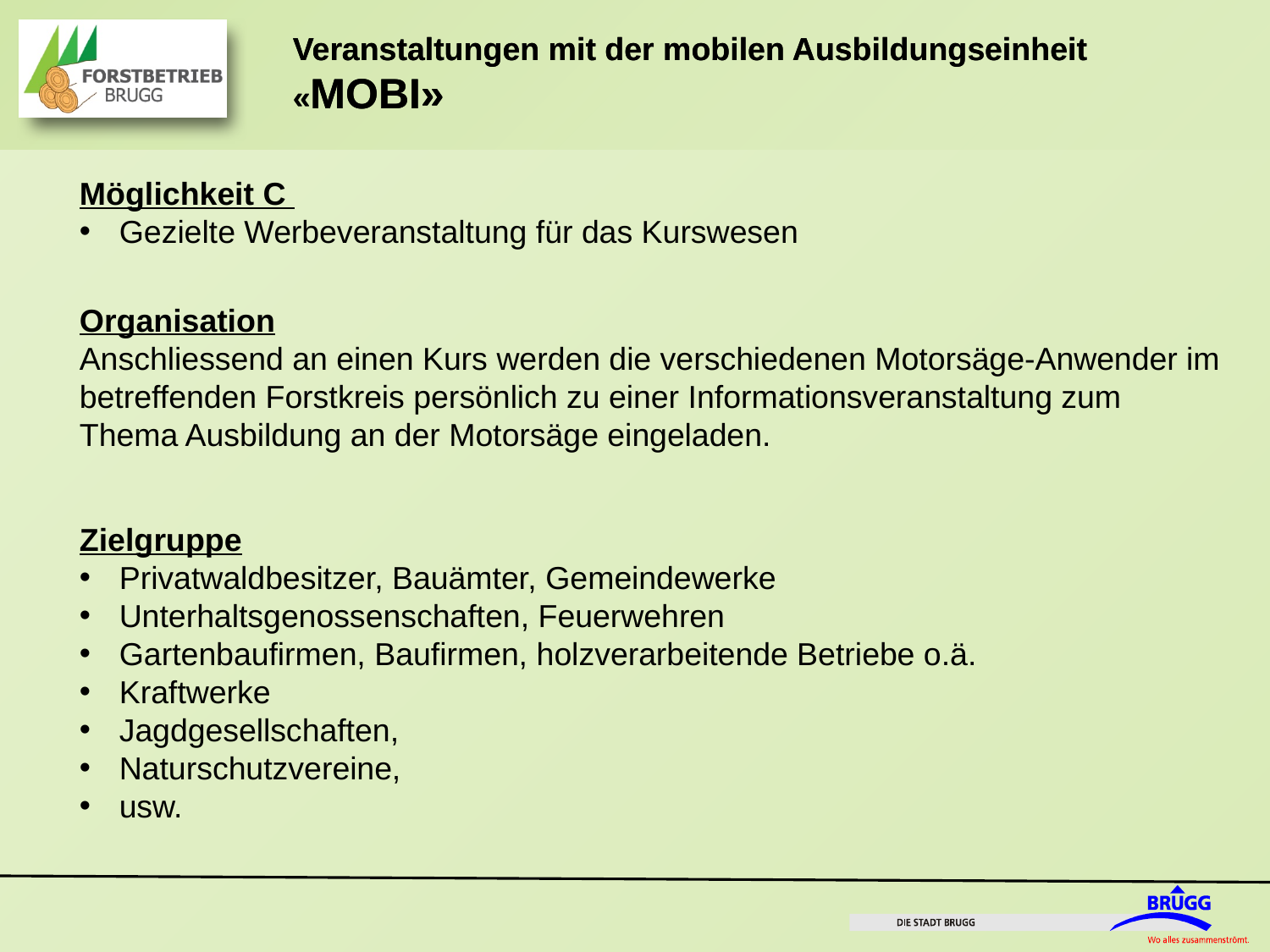

Möglichkeit C
Gezielte Werbeveranstaltung für das Kurswesen
Organisation
Anschliessend an einen Kurs werden die verschiedenen Motorsäge-Anwender im betreffenden Forstkreis persönlich zu einer Informationsveranstaltung zum Thema Ausbildung an der Motorsäge eingeladen.

Zielgruppe
Privatwaldbesitzer, Bauämter, Gemeindewerke
Unterhaltsgenossenschaften, Feuerwehren
Gartenbaufirmen, Baufirmen, holzverarbeitende Betriebe o.ä.
Kraftwerke
Jagdgesellschaften,
Naturschutzvereine,
usw.